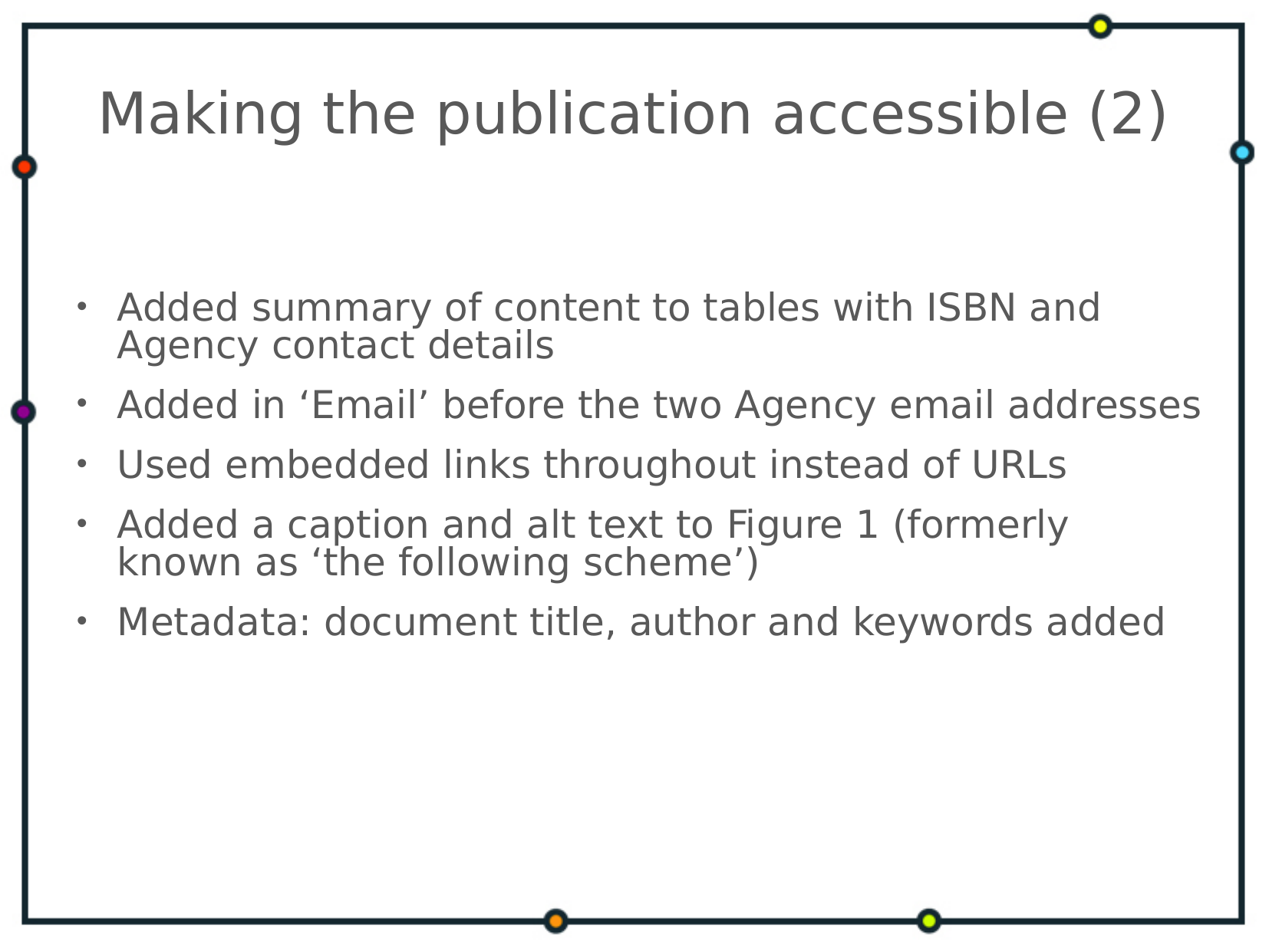

# Making the publication accessible (2)

Added summary of content to tables with ISBN and Agency contact details
Added in ‘Email’ before the two Agency email addresses
Used embedded links throughout instead of URLs
Added a caption and alt text to Figure 1 (formerly known as ‘the following scheme’)
Metadata: document title, author and keywords added